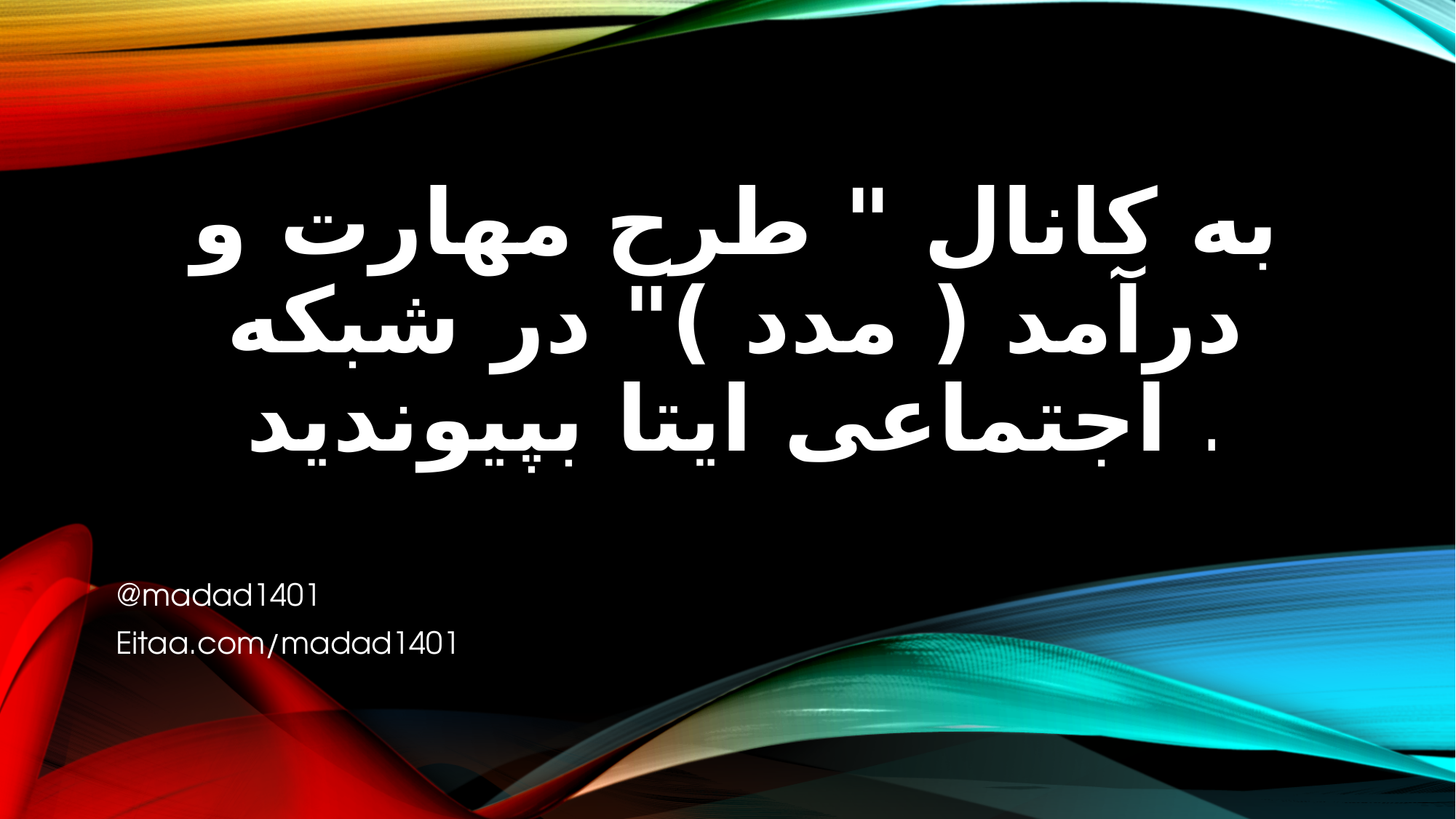

# به کانال " طرح مهارت و درآمد ( مدد )" در شبکه اجتماعی ایتا بپیوندید .
@madad1401
Eitaa.com/madad1401